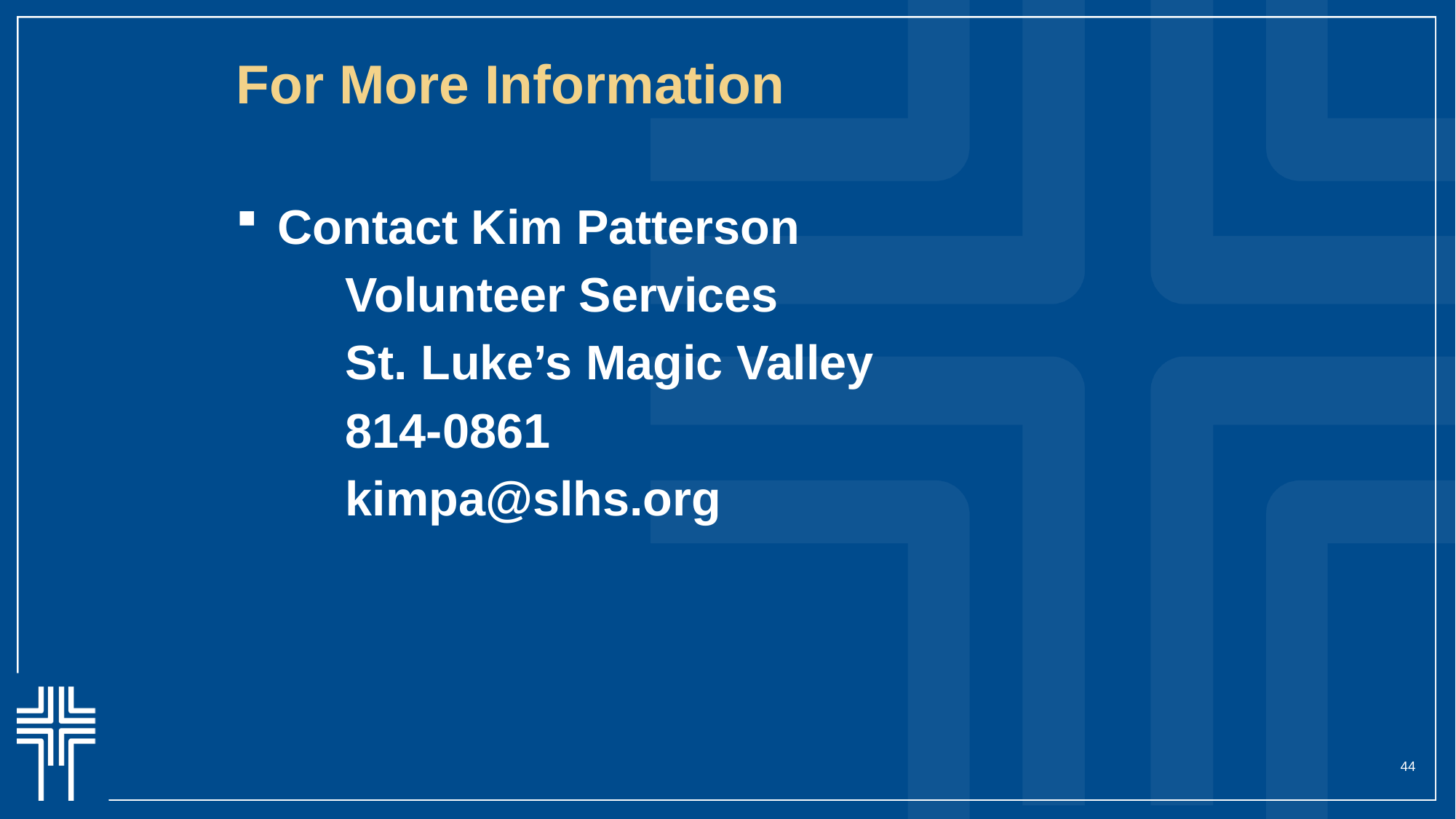

# For More Information
Contact Kim Patterson
	Volunteer Services
	St. Luke’s Magic Valley
	814-0861
	kimpa@slhs.org